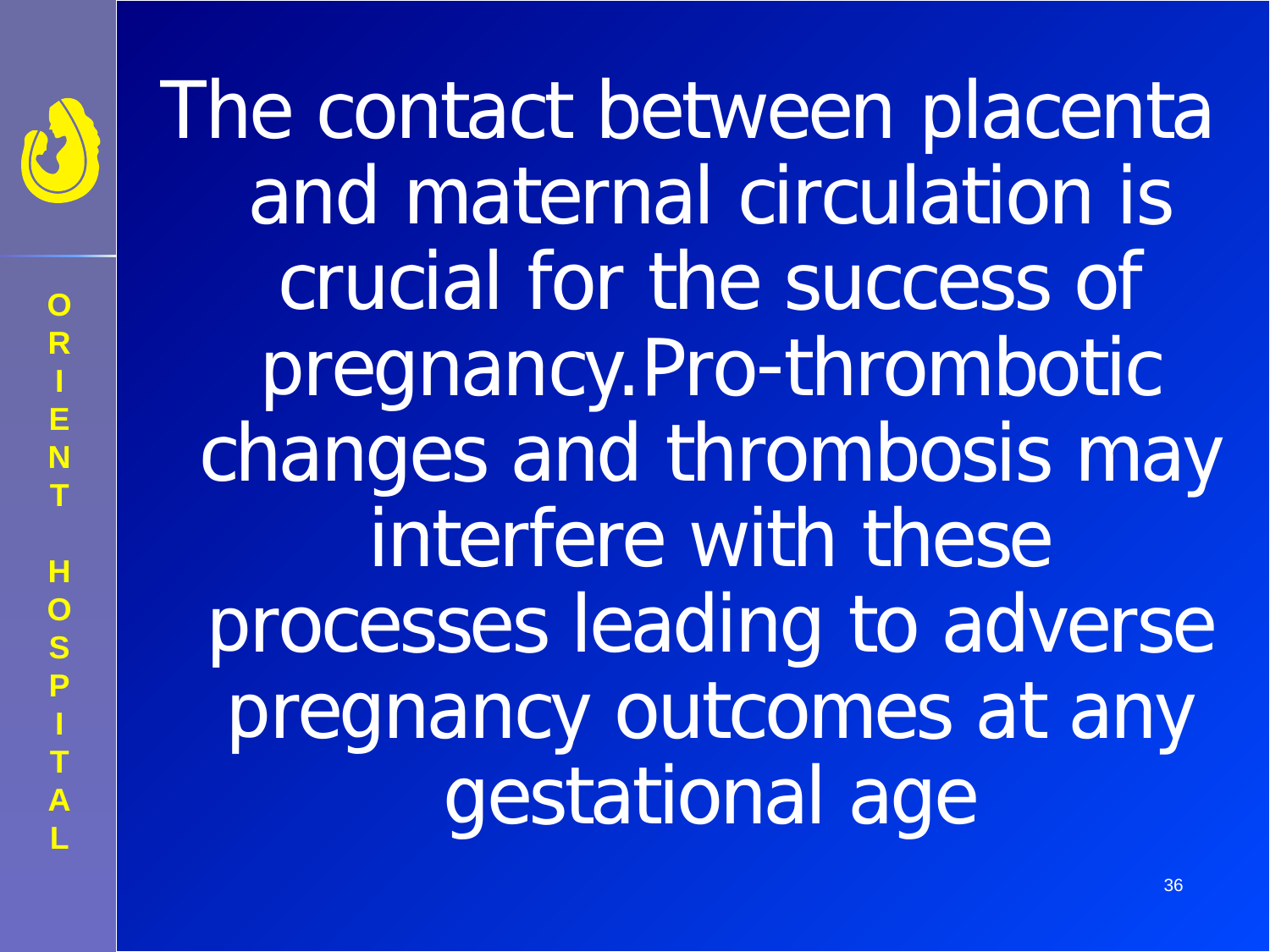

The contact between placenta and maternal circulation is crucial for the success of pregnancy.Pro-thrombotic changes and thrombosis may interfere with these processes leading to adverse pregnancy outcomes at any gestational age
36